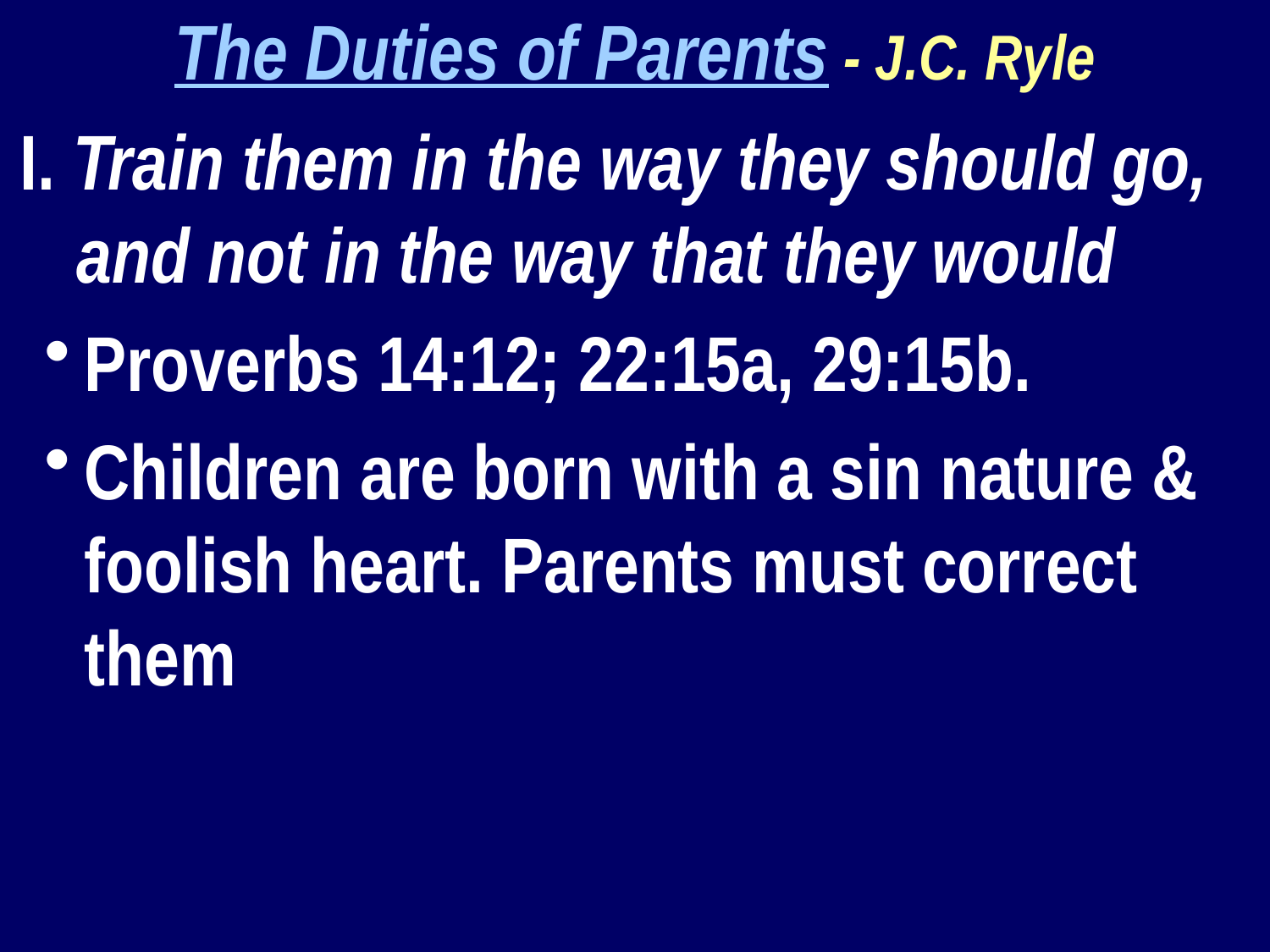

The Duties of Parents - J.C. Ryle
I. Train them in the way they should go, and not in the way that they would
Proverbs 14:12; 22:15a, 29:15b.
Children are born with a sin nature & foolish heart. Parents must correct them